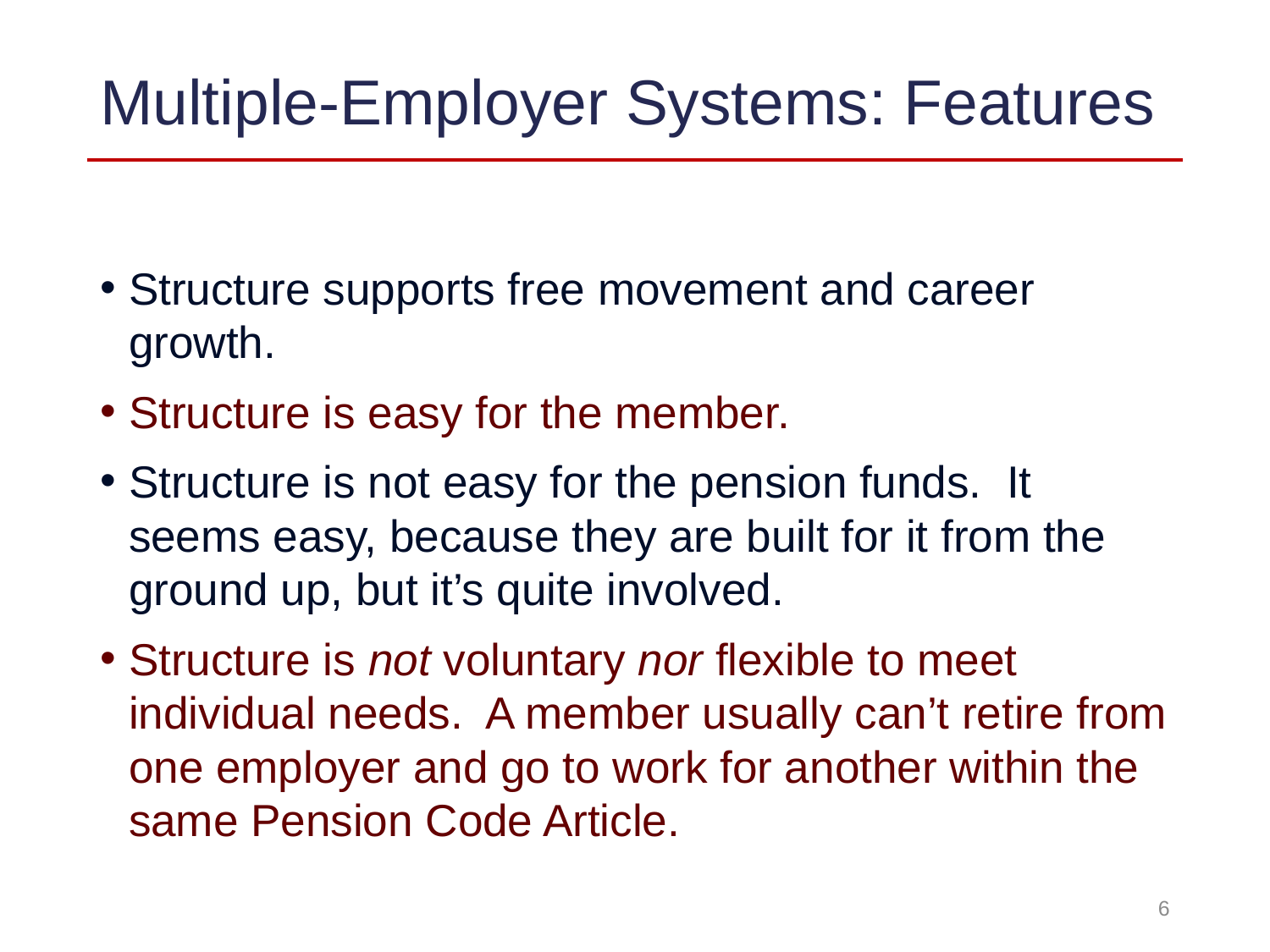

# Multiple-Employer Systems: Features
Structure supports free movement and career growth.
Structure is easy for the member.
Structure is not easy for the pension funds.  It seems easy, because they are built for it from the ground up, but it’s quite involved.
Structure is not voluntary nor flexible to meet individual needs.  A member usually can’t retire from one employer and go to work for another within the same Pension Code Article.
6